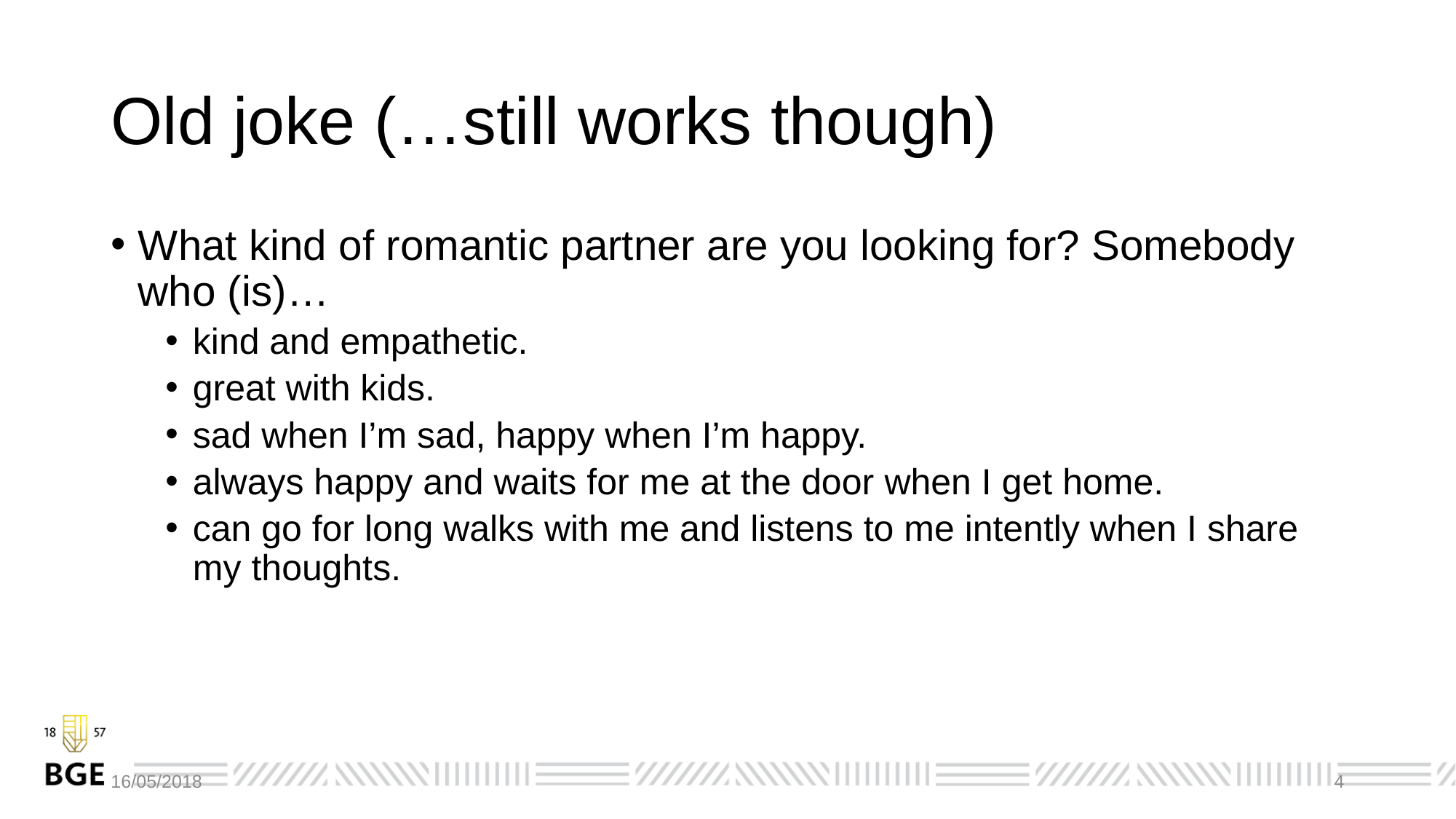

# Old joke (…still works though)
What kind of romantic partner are you looking for? Somebody who (is)…
kind and empathetic.
great with kids.
sad when I’m sad, happy when I’m happy.
always happy and waits for me at the door when I get home.
can go for long walks with me and listens to me intently when I share my thoughts.

16/05/2018
4